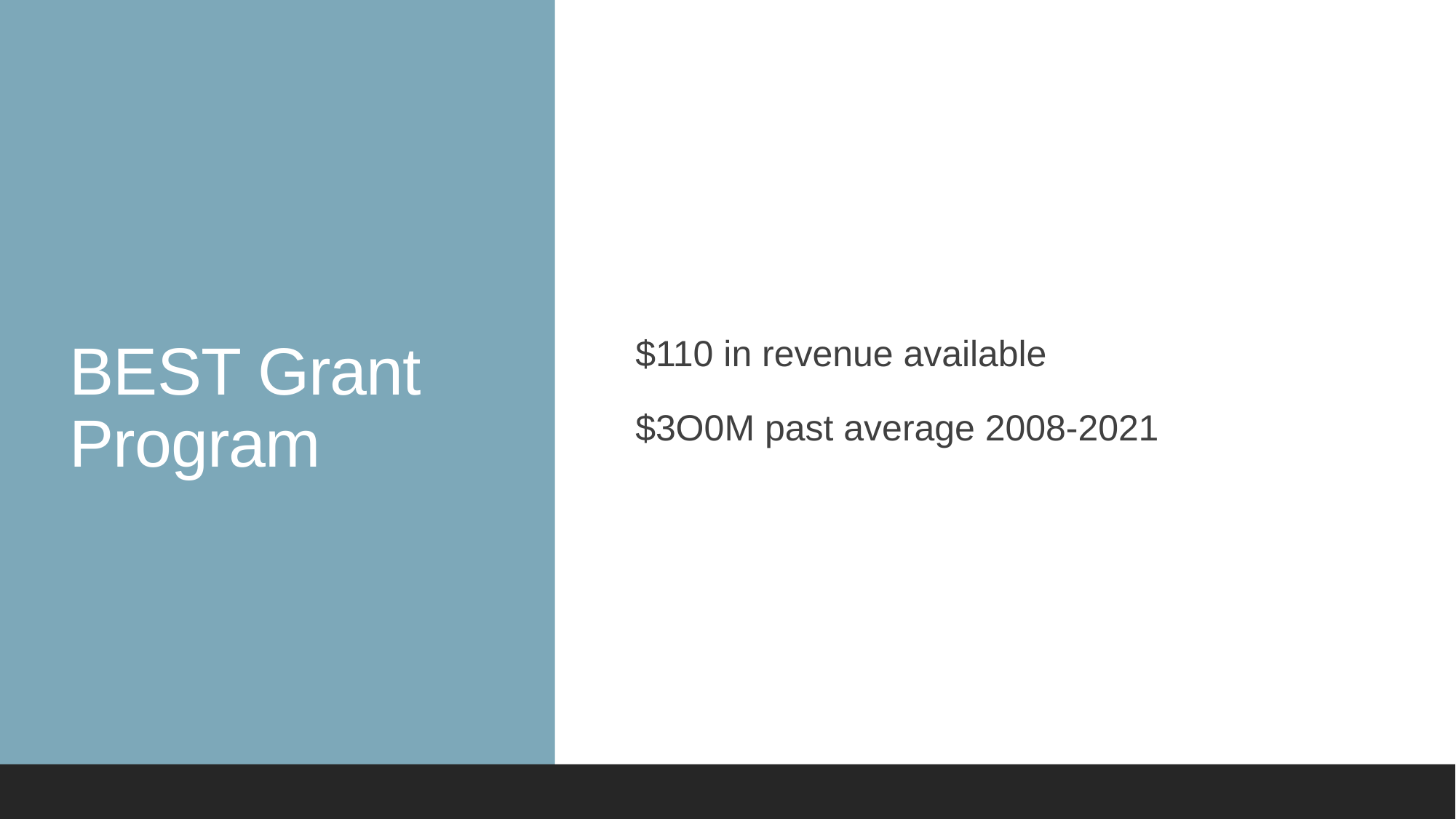

$110 in revenue available
$3O0M past average 2008-2021
# BEST Grant Program